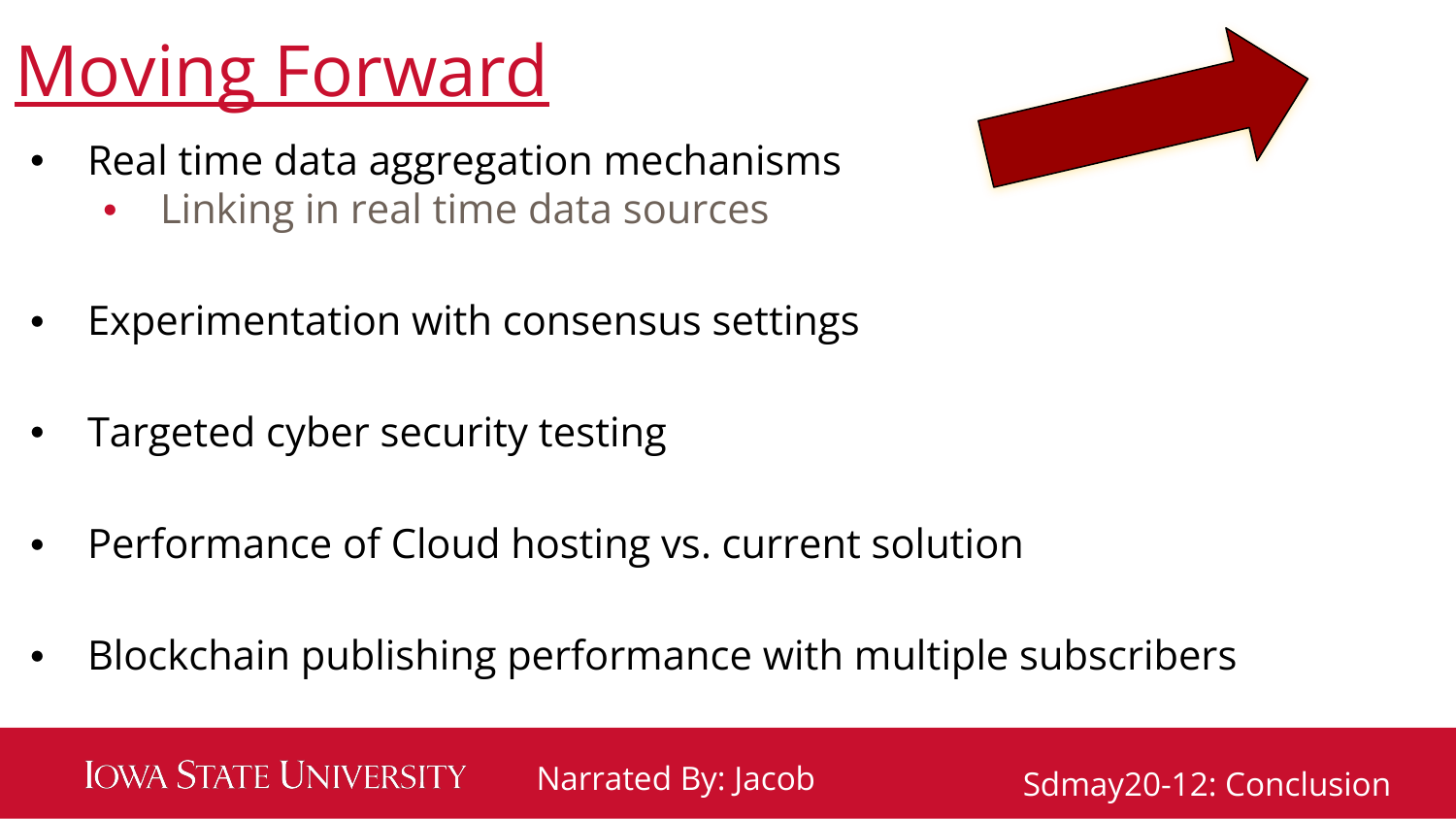

# Moving Forward

Real time data aggregation mechanisms
Linking in real time data sources

Experimentation with consensus settings

Targeted cyber security testing

Performance of Cloud hosting vs. current solution

Blockchain publishing performance with multiple subscribers

Sdmay20-12: Conclusion
Narrated By: Jacob